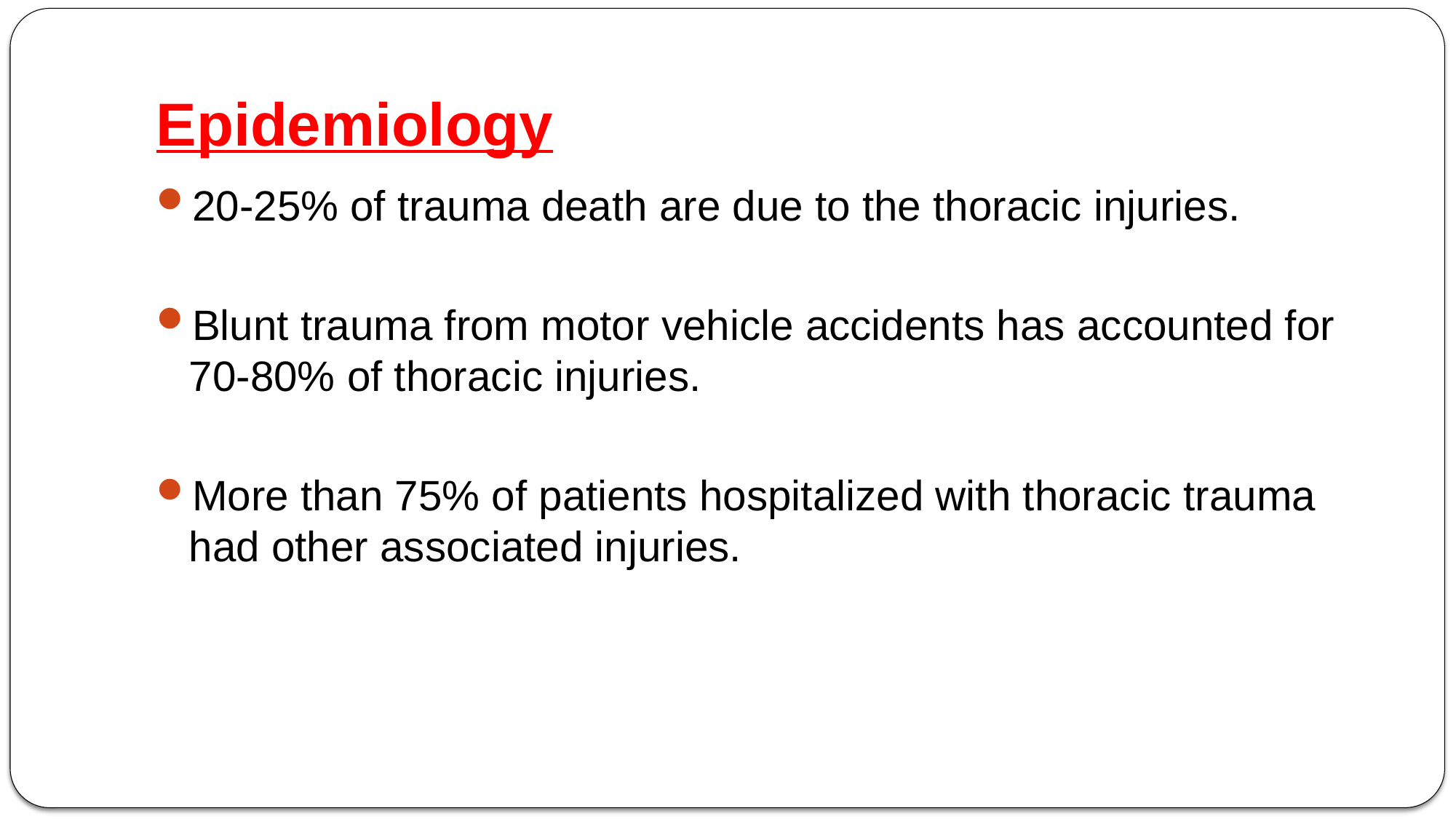

# Epidemiology
20-25% of trauma death are due to the thoracic injuries.

Blunt trauma from motor vehicle accidents has accounted for 70-80% of thoracic injuries.

More than 75% of patients hospitalized with thoracic trauma had other associated injuries.